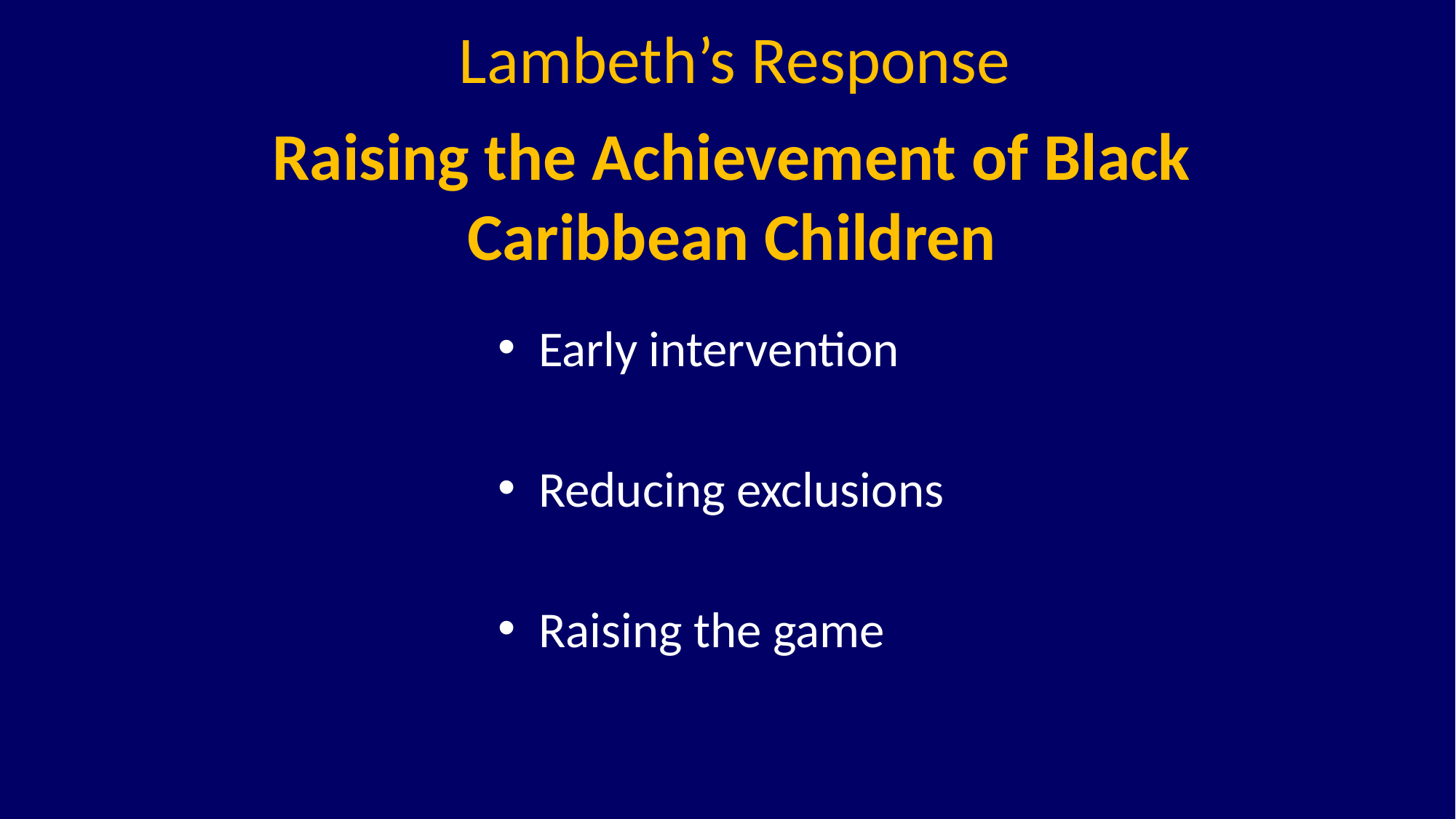

# Lambeth’s Response
Raising the Achievement of Black Caribbean Children
Early intervention

Reducing exclusions

Raising the game